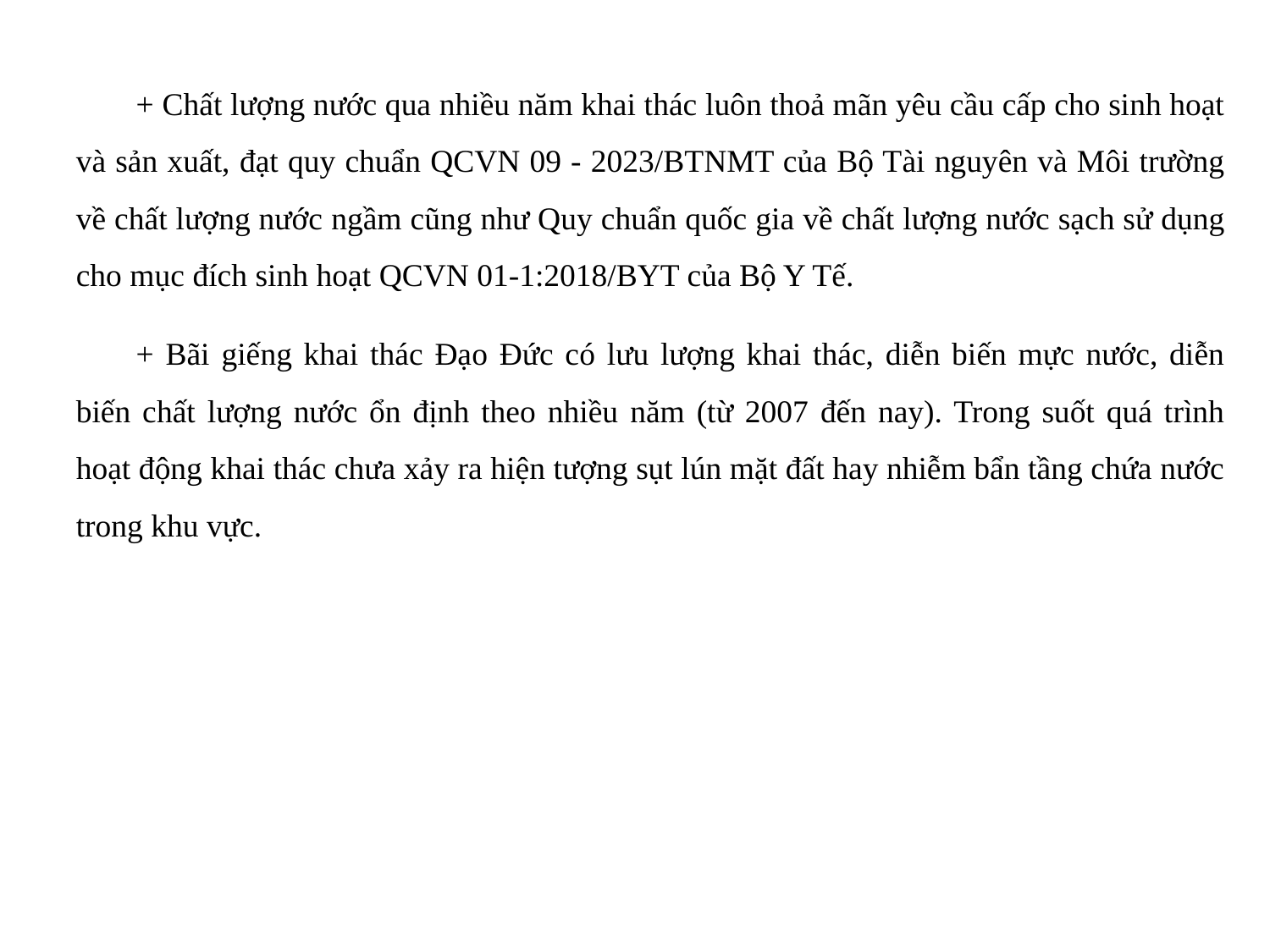

+ Chất lượng nước qua nhiều năm khai thác luôn thoả mãn yêu cầu cấp cho sinh hoạt và sản xuất, đạt quy chuẩn QCVN 09 - 2023/BTNMT của Bộ Tài nguyên và Môi trường về chất lượng nước ngầm cũng như Quy chuẩn quốc gia về chất lượng nước sạch sử dụng cho mục đích sinh hoạt QCVN 01-1:2018/BYT của Bộ Y Tế.
+ Bãi giếng khai thác Đạo Đức có lưu lượng khai thác, diễn biến mực nước, diễn biến chất lượng nước ổn định theo nhiều năm (từ 2007 đến nay). Trong suốt quá trình hoạt động khai thác chưa xảy ra hiện tượng sụt lún mặt đất hay nhiễm bẩn tầng chứa nước trong khu vực.